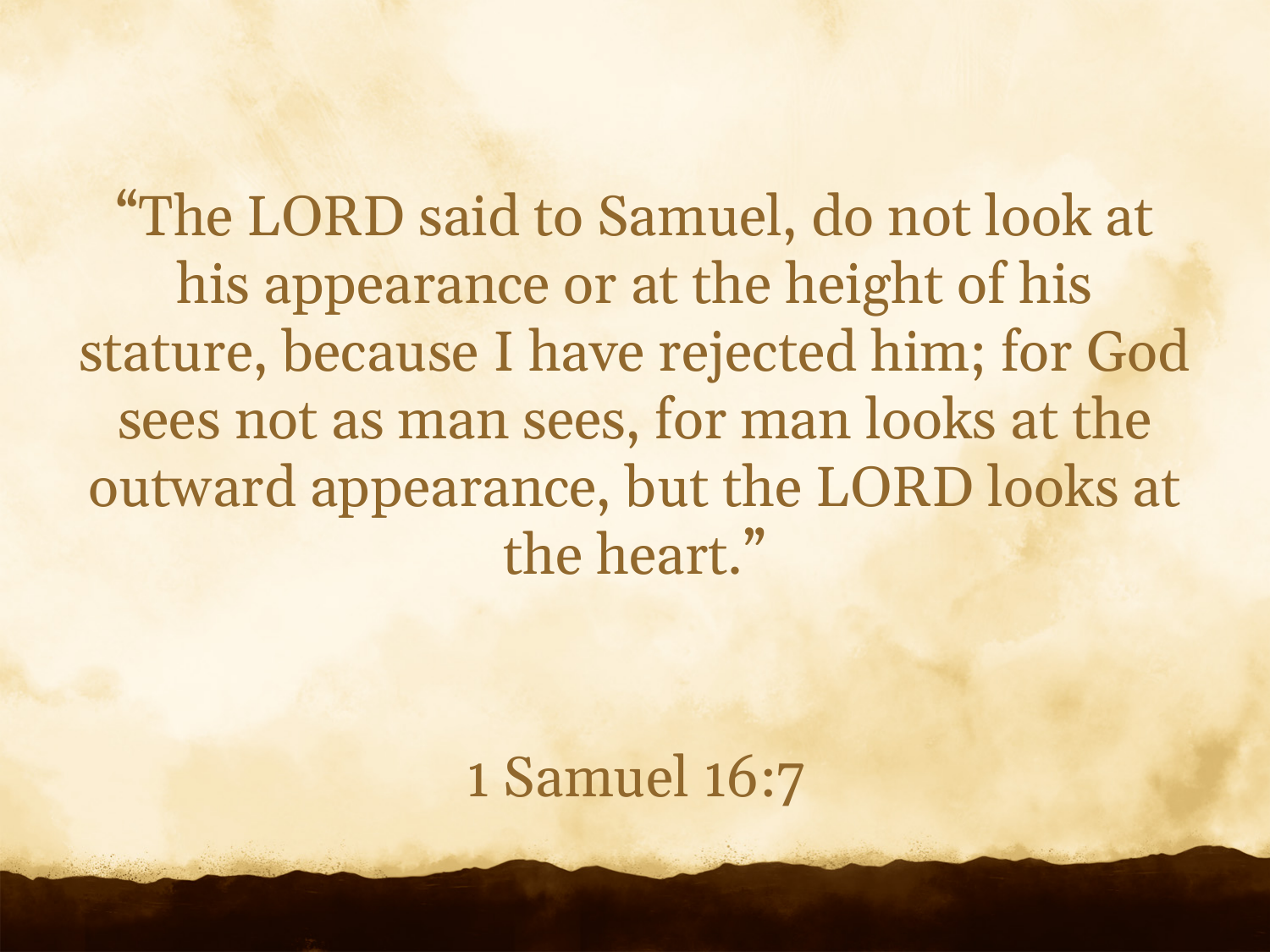

“The LORD said to Samuel, do not look at his appearance or at the height of his stature, because I have rejected him; for God sees not as man sees, for man looks at the outward appearance, but the LORD looks at the heart.”
1 Samuel 16:7